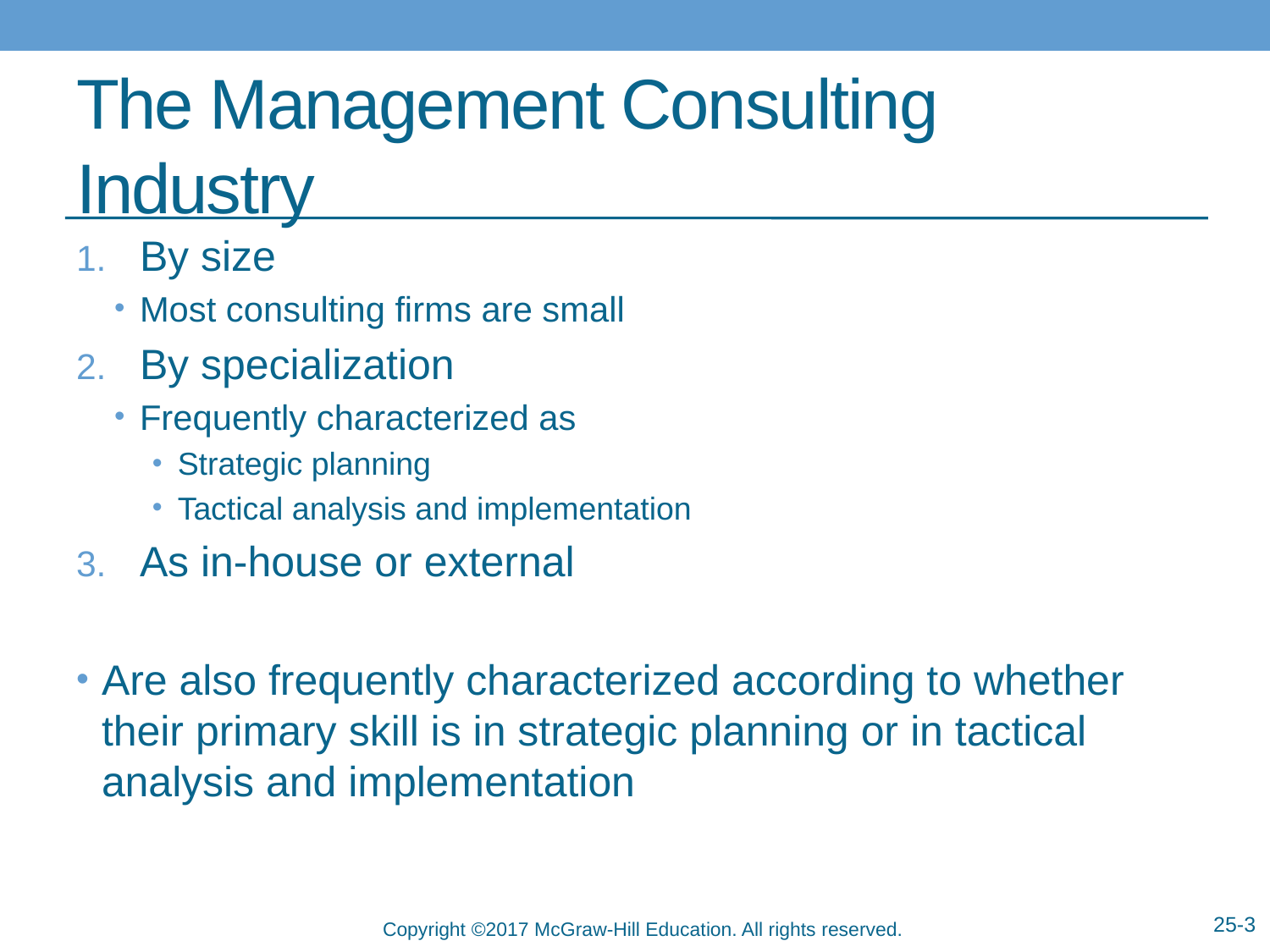

# The Management Consulting Industry
By size
Most consulting firms are small
By specialization
Frequently characterized as
Strategic planning
Tactical analysis and implementation
As in-house or external

Are also frequently characterized according to whether their primary skill is in strategic planning or in tactical analysis and implementation
25-3